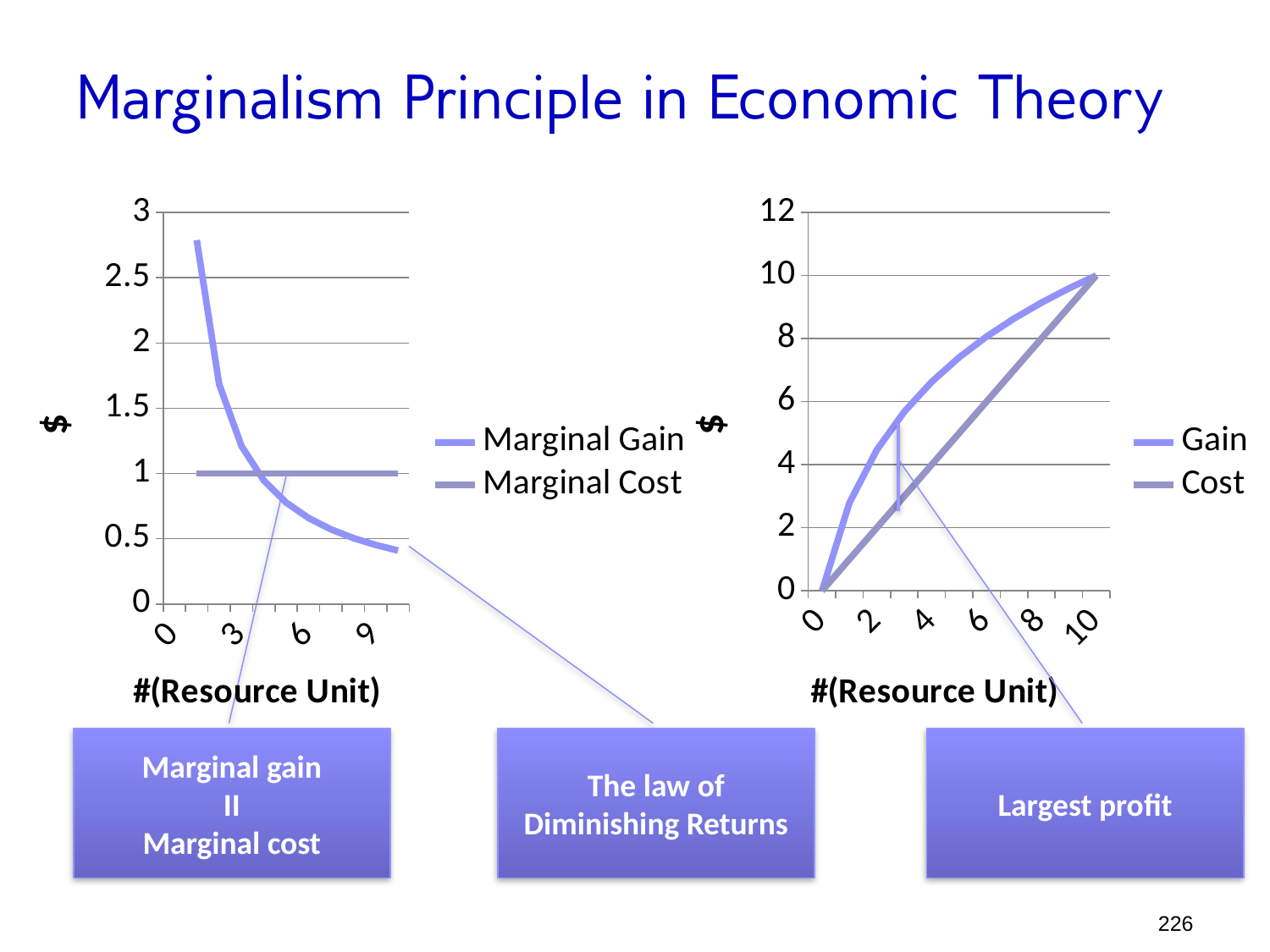

Marginalism Principle in Economic Theory

### Chart

| Category | Marginal Gain | Marginal Cost |
|---|---|---|
| 0 | None | None |
| 1 | 2.787536009528289 | 1.0 |
| 2 | 1.684044303893903 | 1.0 |
| 3 | 1.210436927247757 | 1.0 |
| 4 | 0.945561076145792 | 1.0 |
| 5 | 0.776048578126698 | 1.0 |
| 6 | 0.658172844896432 | 1.0 |
| 7 | 0.571428861365687 | 1.0 |
| 8 | 0.504909922632608 | 1.0 |
| 9 | 0.452275399373768 | 1.0 |
| 10 | 0.409586076789065 | 1.0 |

### Chart

| Category | Gain | Cost |
|---|---|---|
| 0 | 0.0 | 0.0 |
| 1 | 2.787536009528289 | 1.0 |
| 2 | 4.471580313422192 | 2.0 |
| 3 | 5.682017240669931 | 3.0 |
| 4 | 6.627578316815719 | 4.0 |
| 5 | 7.40362689494244 | 5.0 |
| 6 | 8.061799739838872 | 6.0 |
| 7 | 8.633228601204522 | 7.0 |
| 8 | 9.138138523837148 | 8.0 |
| 9 | 9.590413923210935 | 9.0 |
| 10 | 10.0 | 10.0 |
Marginal gain
II
Marginal cost
The law of Diminishing Returns
Largest profit
226